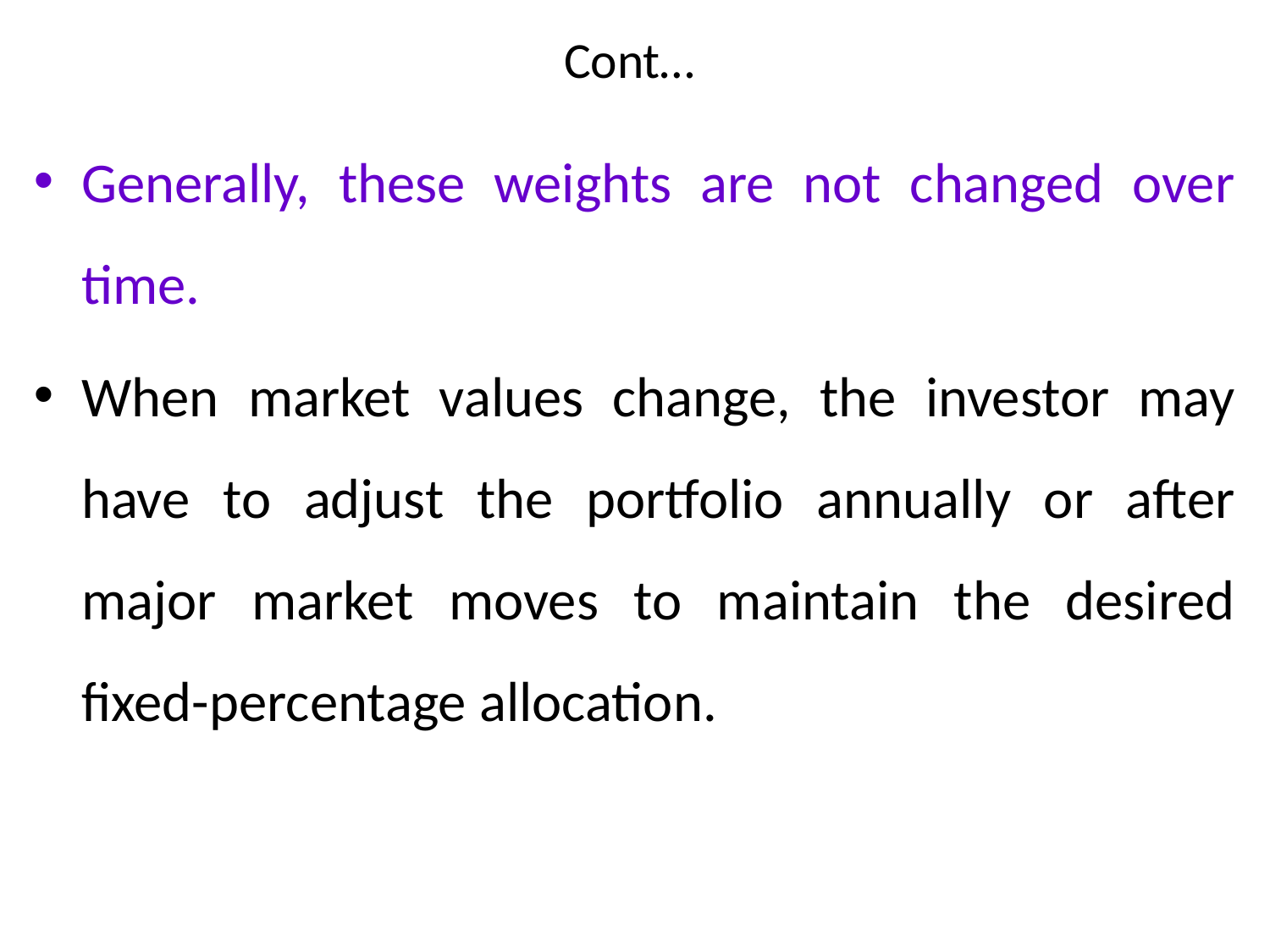

# Cont…
Generally, these weights are not changed over time.
When market values change, the investor may have to adjust the portfolio annually or after major market moves to maintain the desired fixed-percentage allocation.